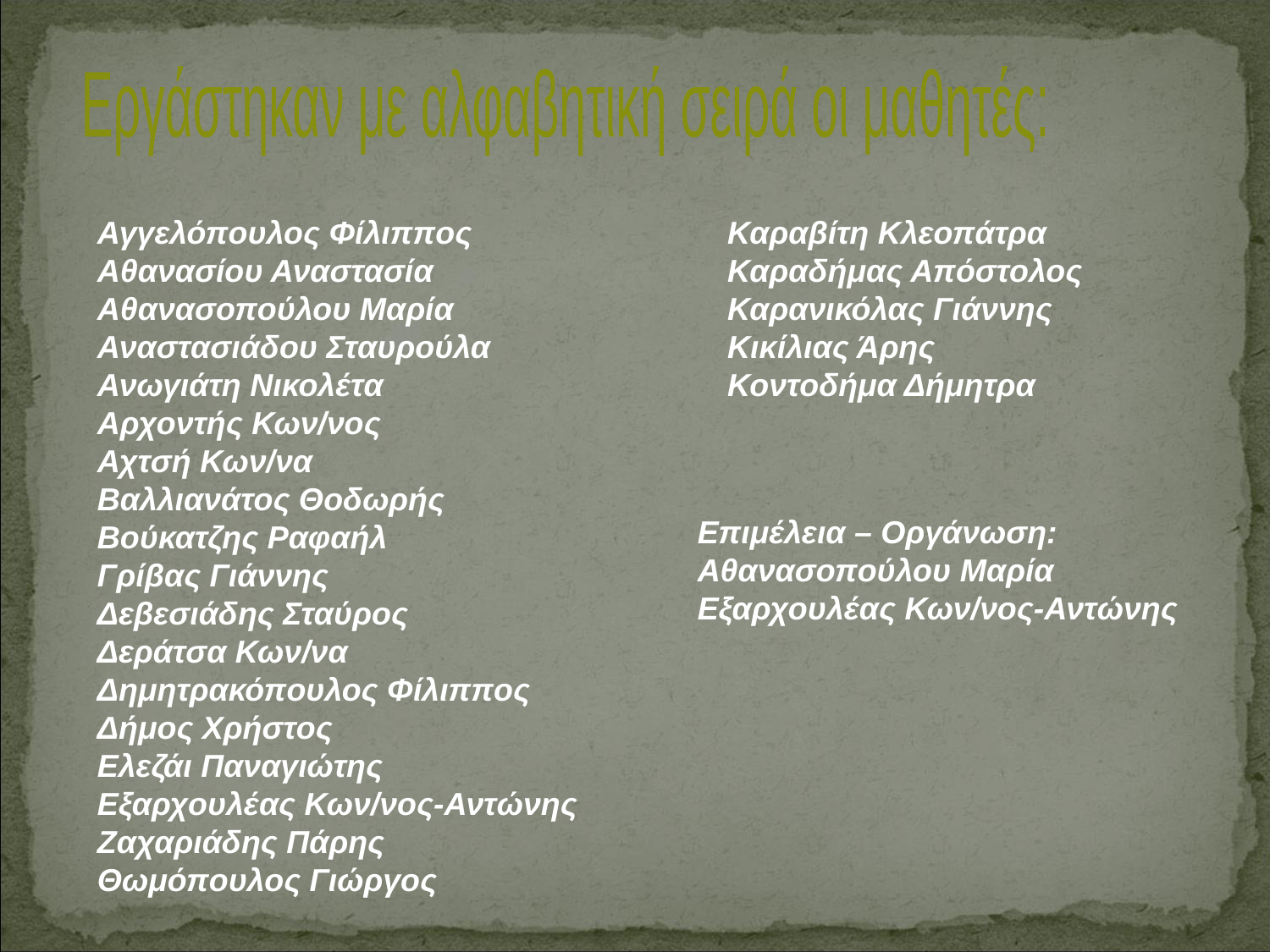

Εργάστηκαν με αλφαβητική σειρά οι μαθητές:
Αγγελόπουλος Φίλιππος
Αθανασίου Αναστασία
Αθανασοπούλου Μαρία
Αναστασιάδου Σταυρούλα
Ανωγιάτη Νικολέτα
Αρχοντής Κων/νος
Αχτσή Κων/να
Βαλλιανάτος Θοδωρής
Βούκατζης Ραφαήλ
Γρίβας Γιάννης
Δεβεσιάδης Σταύρος
Δεράτσα Κων/να
Δημητρακόπουλος Φίλιππος
Δήμος Χρήστος
Ελεζάι Παναγιώτης
Εξαρχουλέας Κων/νος-Αντώνης
Ζαχαριάδης Πάρης
Θωμόπουλος Γιώργος
Καραβίτη Κλεοπάτρα
Καραδήμας Απόστολος
Καρανικόλας Γιάννης
Κικίλιας Άρης
Κοντοδήμα Δήμητρα
Επιμέλεια – Οργάνωση:
Αθανασοπούλου Μαρία
Εξαρχουλέας Κων/νος-Αντώνης